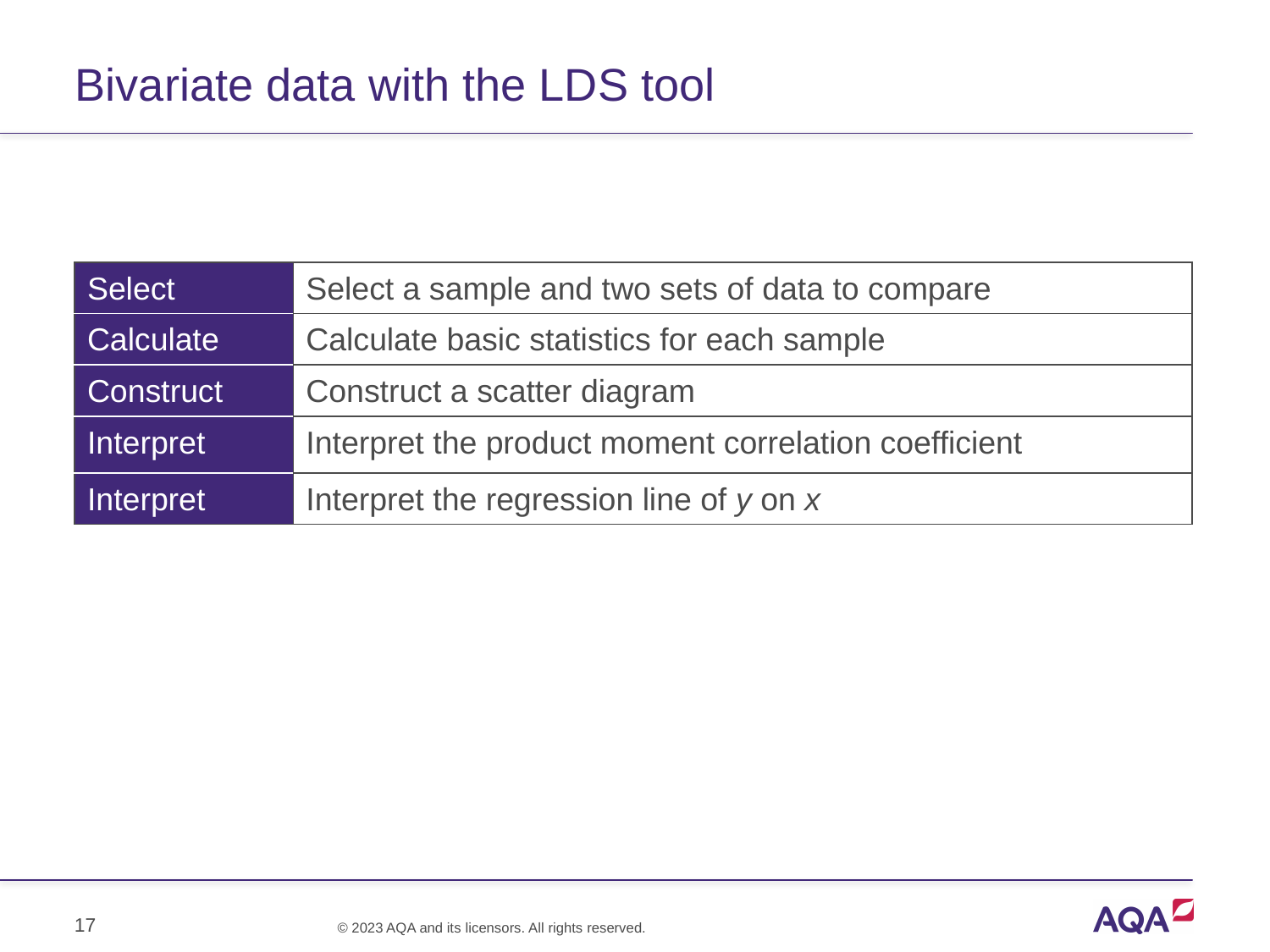

# Bivariate data with the LDS tool
| Select | Select a sample and two sets of data to compare |
| --- | --- |
| Calculate | Calculate basic statistics for each sample |
| Construct | Construct a scatter diagram |
| Interpret | Interpret the product moment correlation coefficient |
| Interpret | Interpret the regression line of y on x |
17
© 2023 AQA and its licensors. All rights reserved.